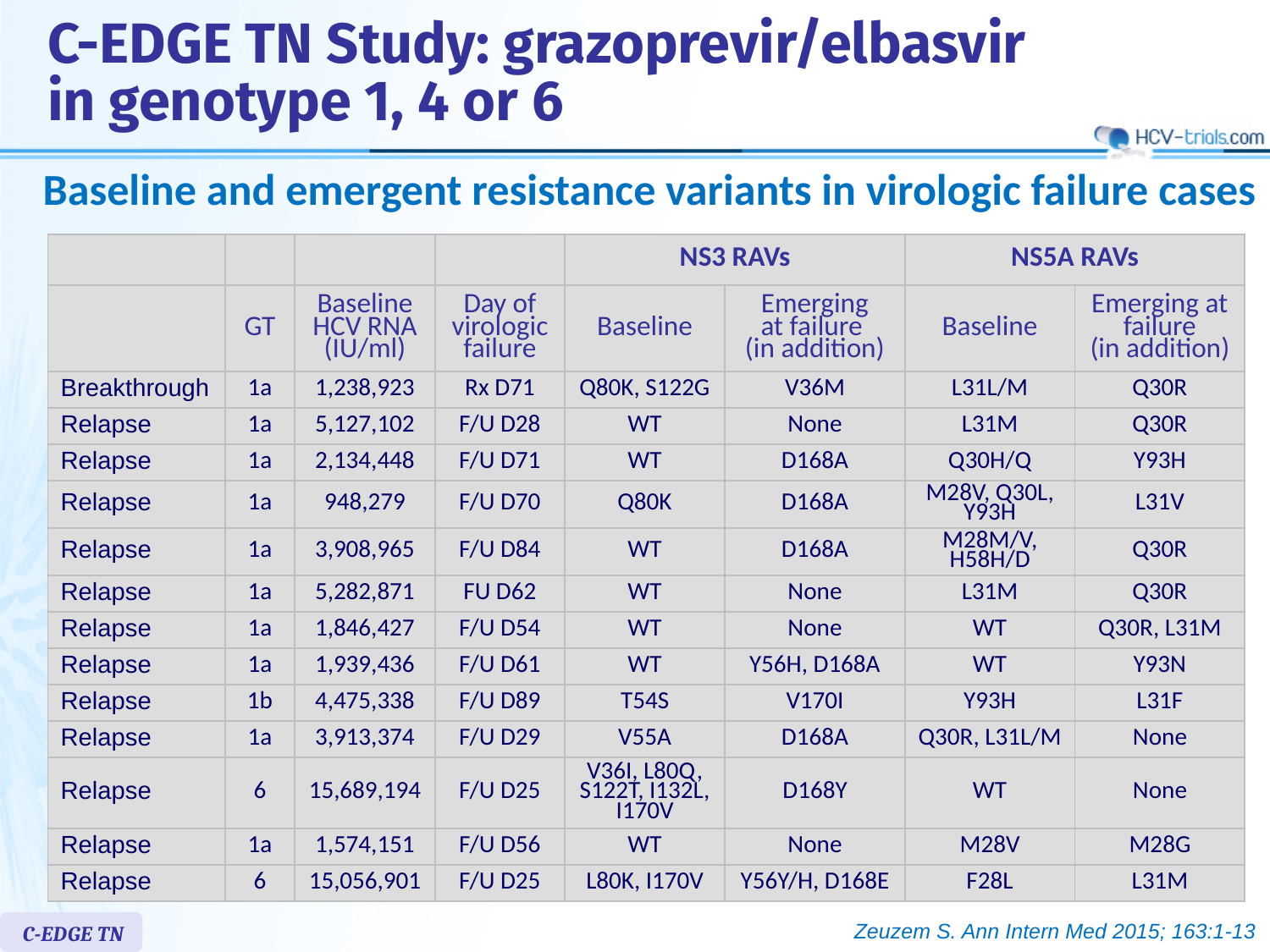

C-EDGE TN Study: grazoprevir/elbasvir
in genotype 1, 4 or 6
Baseline and emergent resistance variants in virologic failure cases
|  |  |  |  | NS3 RAVs |  | NS5A RAVs |  |
| --- | --- | --- | --- | --- | --- | --- | --- |
|  | GT | Baseline HCV RNA (IU/ml) | Day of virologic failure | Baseline | Emerging at failure (in addition) | Baseline | Emerging at failure (in addition) |
| Breakthrough | 1a | 1,238,923 | Rx D71 | Q80K, S122G | V36M | L31L/M | Q30R |
| Relapse | 1a | 5,127,102 | F/U D28 | WT | None | L31M | Q30R |
| Relapse | 1a | 2,134,448 | F/U D71 | WT | D168A | Q30H/Q | Y93H |
| Relapse | 1a | 948,279 | F/U D70 | Q80K | D168A | M28V, Q30L, Y93H | L31V |
| Relapse | 1a | 3,908,965 | F/U D84 | WT | D168A | M28M/V, H58H/D | Q30R |
| Relapse | 1a | 5,282,871 | FU D62 | WT | None | L31M | Q30R |
| Relapse | 1a | 1,846,427 | F/U D54 | WT | None | WT | Q30R, L31M |
| Relapse | 1a | 1,939,436 | F/U D61 | WT | Y56H, D168A | WT | Y93N |
| Relapse | 1b | 4,475,338 | F/U D89 | T54S | V170I | Y93H | L31F |
| Relapse | 1a | 3,913,374 | F/U D29 | V55A | D168A | Q30R, L31L/M | None |
| Relapse | 6 | 15,689,194 | F/U D25 | V36I, L80Q, S122T, I132L, I170V | D168Y | WT | None |
| Relapse | 1a | 1,574,151 | F/U D56 | WT | None | M28V | M28G |
| Relapse | 6 | 15,056,901 | F/U D25 | L80K, I170V | Y56Y/H, D168E | F28L | L31M |
Zeuzem S. Ann Intern Med 2015; 163:1-13

C-EDGE TN